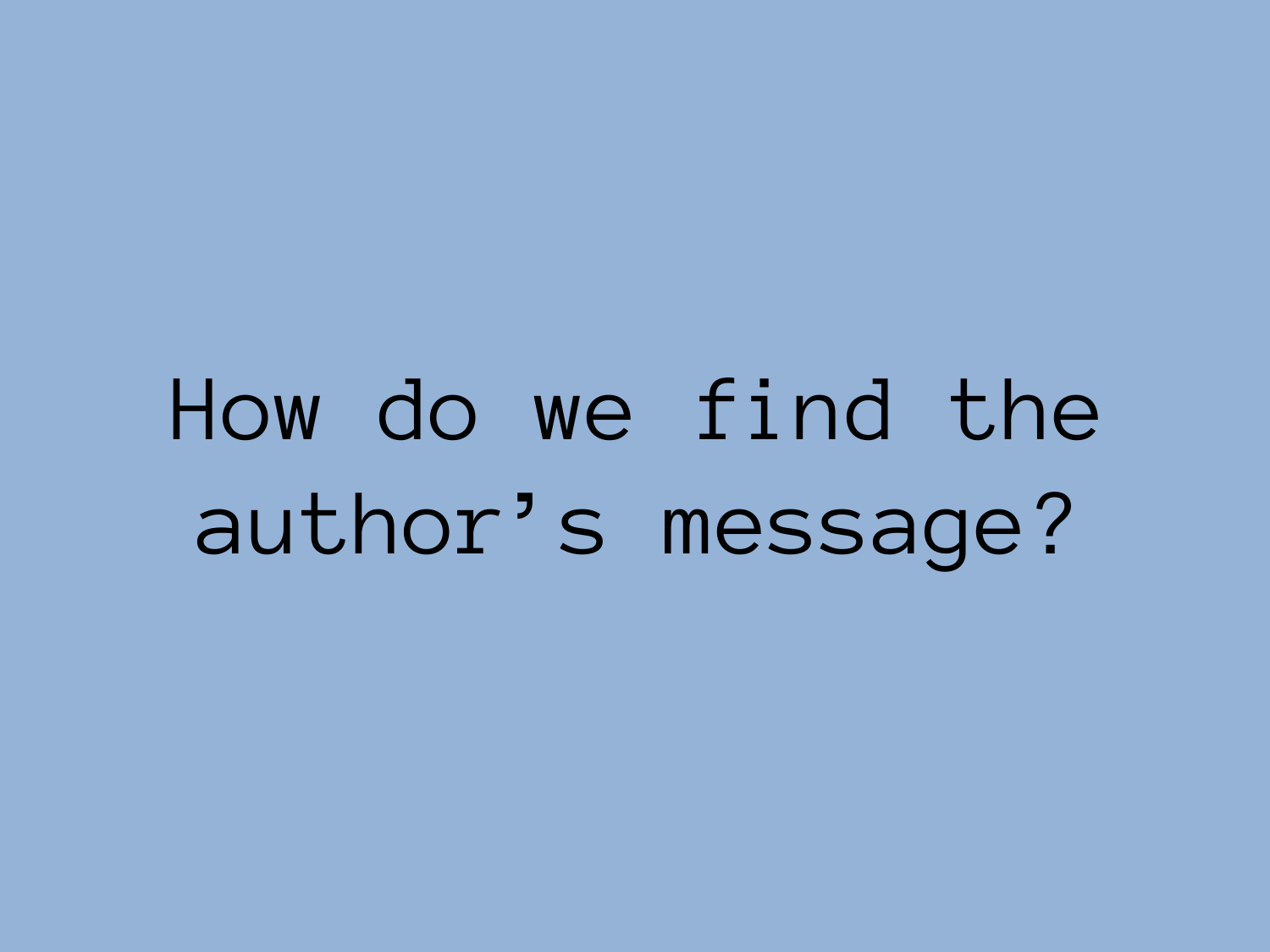

How do we find the author’s message?